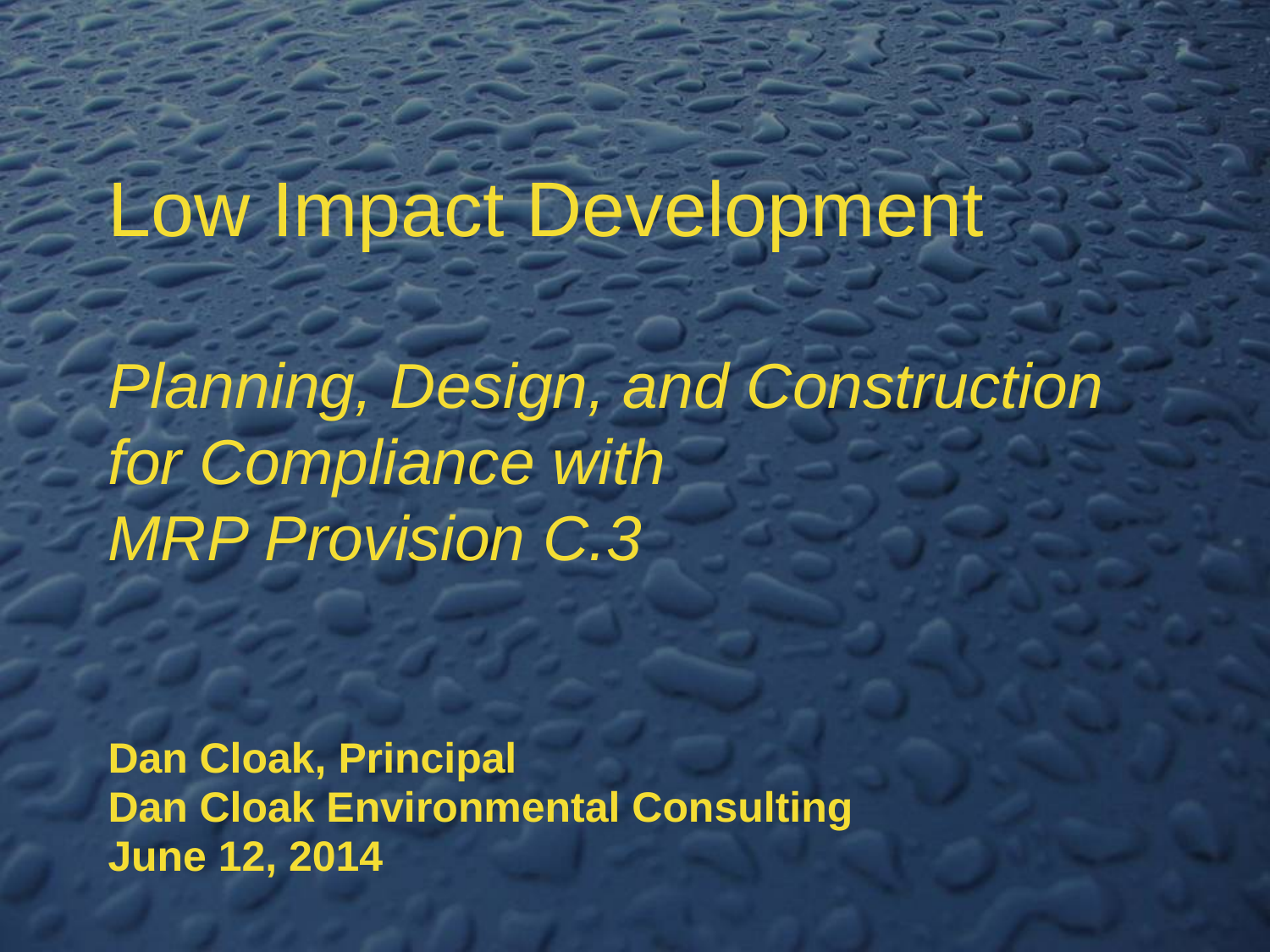

# Low Impact Development Planning, Design, and Construction for Compliance with MRP Provision C.3

Dan Cloak, Principal
Dan Cloak Environmental Consulting
June 12, 2014